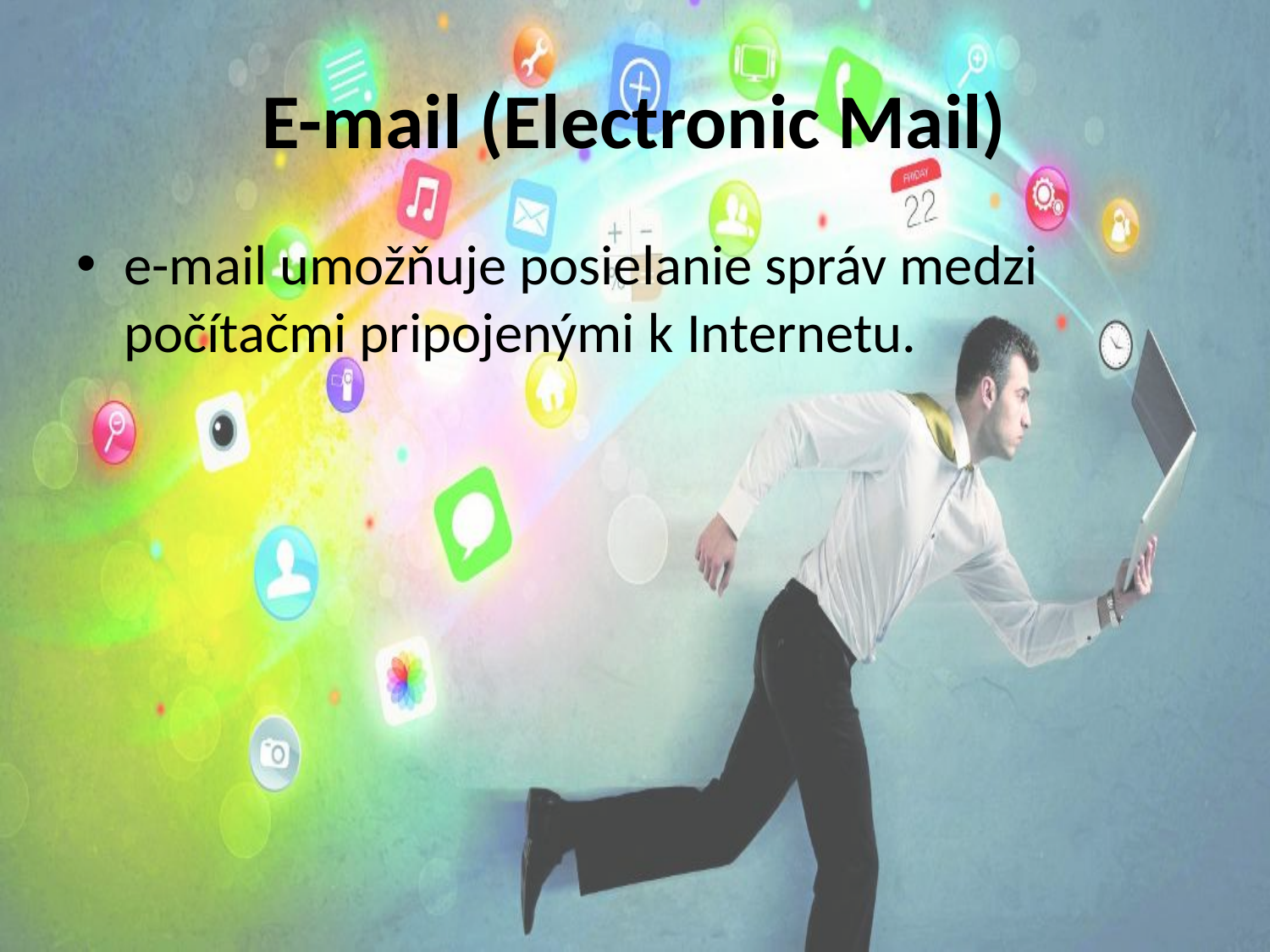

# E-mail (Electronic Mail)
e-mail umožňuje posielanie správ medzi počítačmi pripojenými k Internetu.